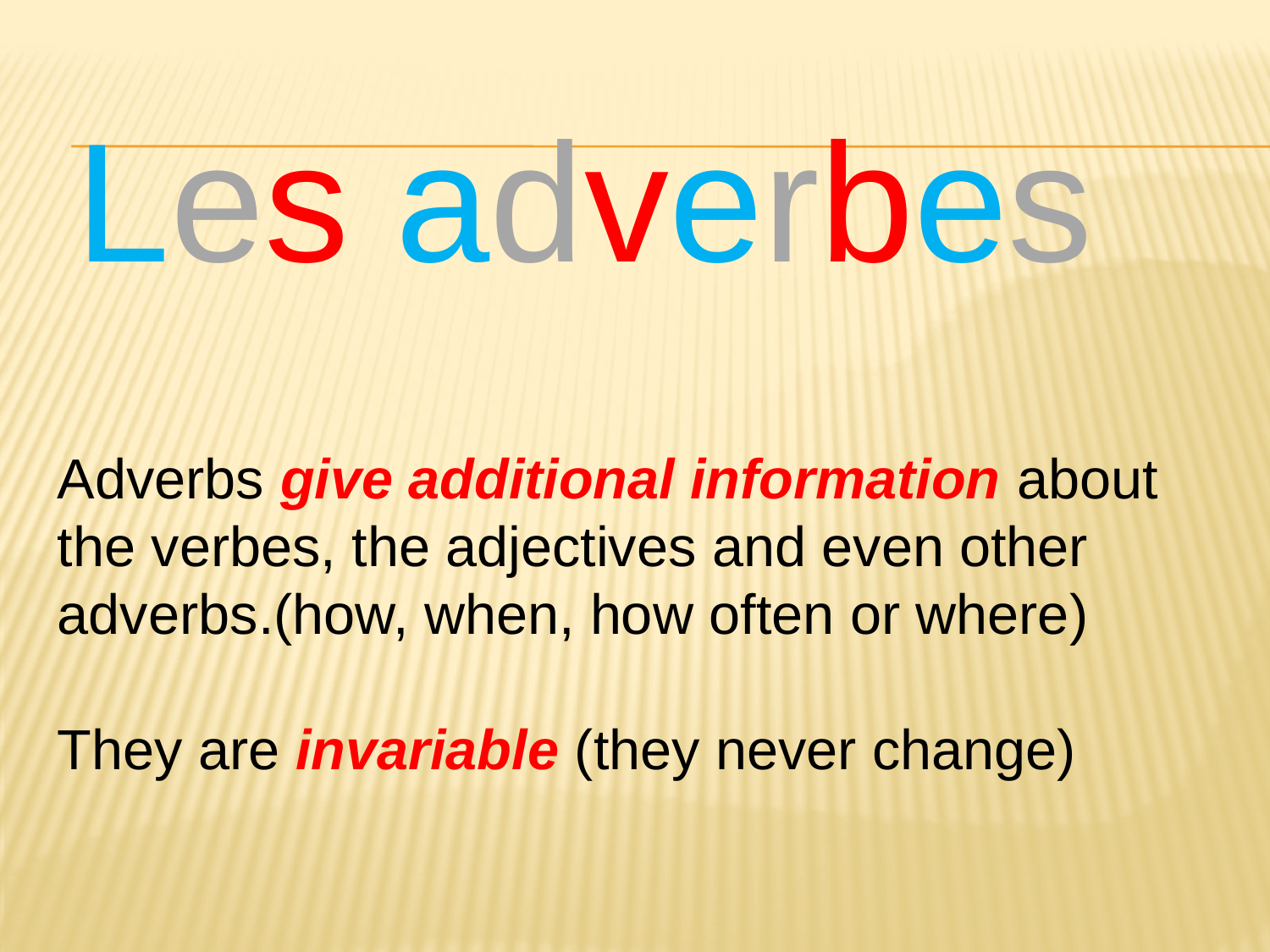

Les adverbes
Adverbs give additional information about the verbes, the adjectives and even other adverbs.(how, when, how often or where)

They are invariable (they never change)